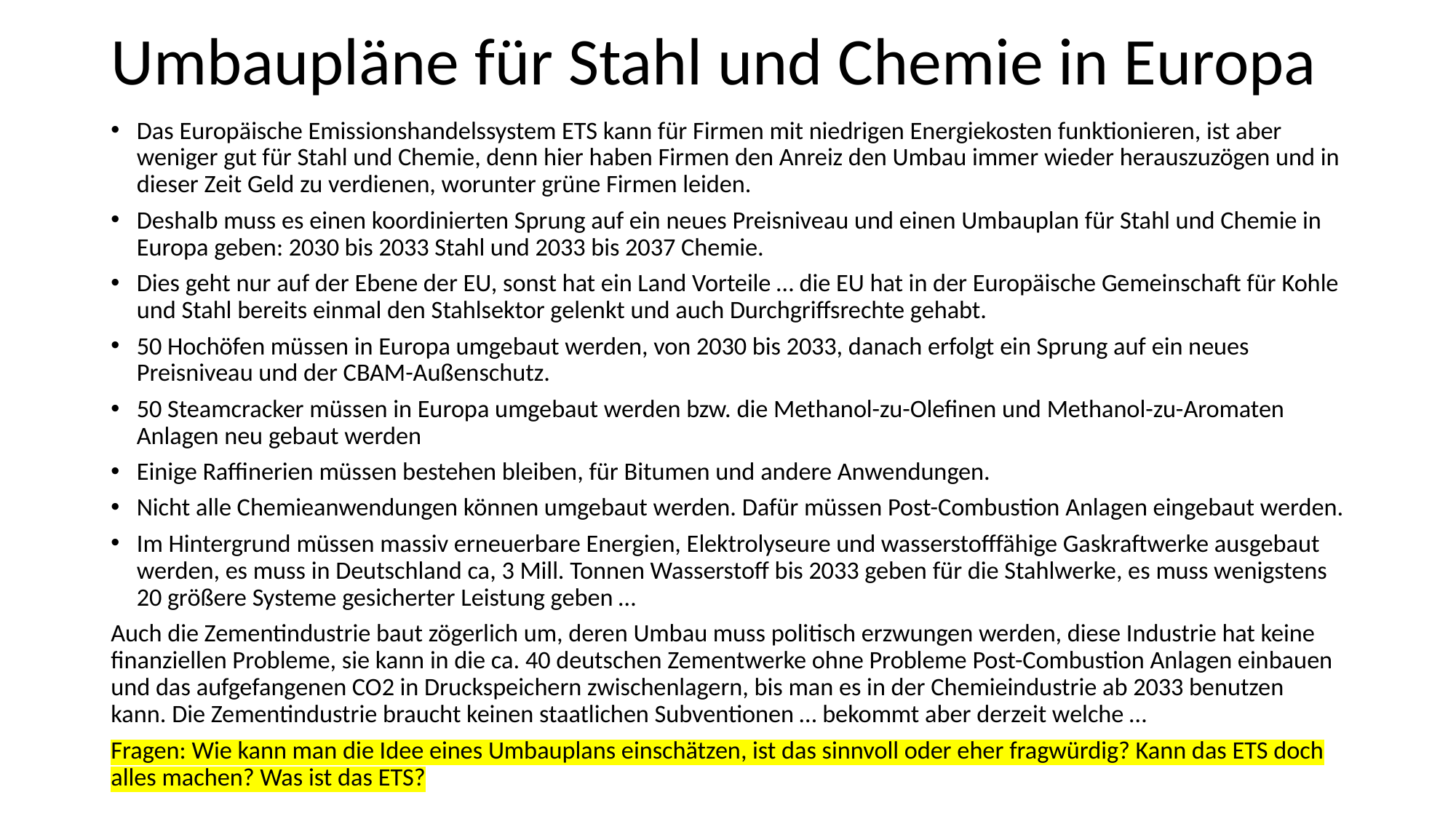

# Umbaupläne für Stahl und Chemie in Europa
Das Europäische Emissionshandelssystem ETS kann für Firmen mit niedrigen Energiekosten funktionieren, ist aber weniger gut für Stahl und Chemie, denn hier haben Firmen den Anreiz den Umbau immer wieder herauszuzögen und in dieser Zeit Geld zu verdienen, worunter grüne Firmen leiden.
Deshalb muss es einen koordinierten Sprung auf ein neues Preisniveau und einen Umbauplan für Stahl und Chemie in Europa geben: 2030 bis 2033 Stahl und 2033 bis 2037 Chemie.
Dies geht nur auf der Ebene der EU, sonst hat ein Land Vorteile … die EU hat in der Europäische Gemeinschaft für Kohle und Stahl bereits einmal den Stahlsektor gelenkt und auch Durchgriffsrechte gehabt.
50 Hochöfen müssen in Europa umgebaut werden, von 2030 bis 2033, danach erfolgt ein Sprung auf ein neues Preisniveau und der CBAM-Außenschutz.
50 Steamcracker müssen in Europa umgebaut werden bzw. die Methanol-zu-Olefinen und Methanol-zu-Aromaten Anlagen neu gebaut werden
Einige Raffinerien müssen bestehen bleiben, für Bitumen und andere Anwendungen.
Nicht alle Chemieanwendungen können umgebaut werden. Dafür müssen Post-Combustion Anlagen eingebaut werden.
Im Hintergrund müssen massiv erneuerbare Energien, Elektrolyseure und wasserstofffähige Gaskraftwerke ausgebaut werden, es muss in Deutschland ca, 3 Mill. Tonnen Wasserstoff bis 2033 geben für die Stahlwerke, es muss wenigstens 20 größere Systeme gesicherter Leistung geben …
Auch die Zementindustrie baut zögerlich um, deren Umbau muss politisch erzwungen werden, diese Industrie hat keine finanziellen Probleme, sie kann in die ca. 40 deutschen Zementwerke ohne Probleme Post-Combustion Anlagen einbauen und das aufgefangenen CO2 in Druckspeichern zwischenlagern, bis man es in der Chemieindustrie ab 2033 benutzen kann. Die Zementindustrie braucht keinen staatlichen Subventionen … bekommt aber derzeit welche …
Fragen: Wie kann man die Idee eines Umbauplans einschätzen, ist das sinnvoll oder eher fragwürdig? Kann das ETS doch alles machen? Was ist das ETS?